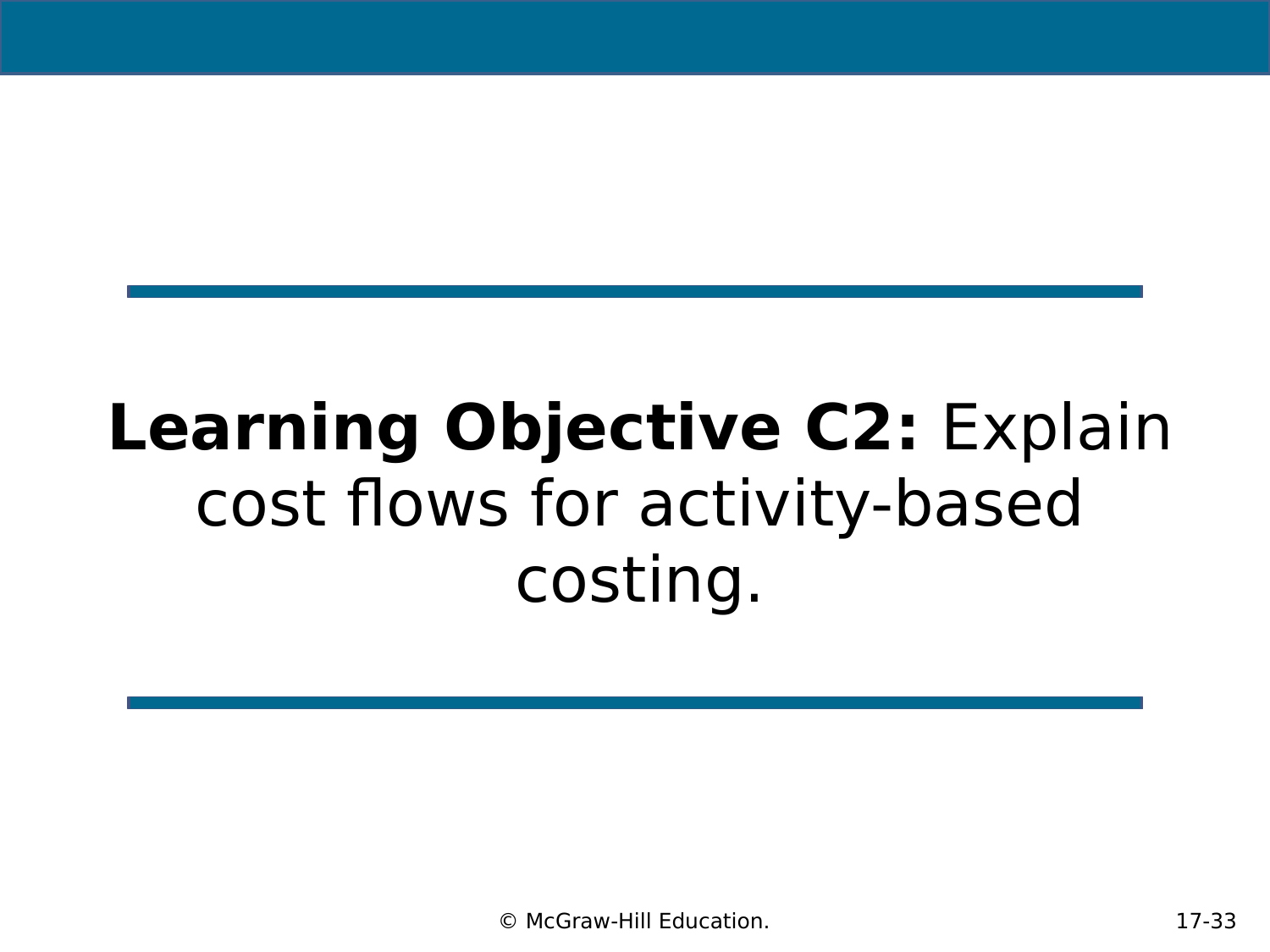

# Learning Objective C2: Explain cost flows for activity-based costing.